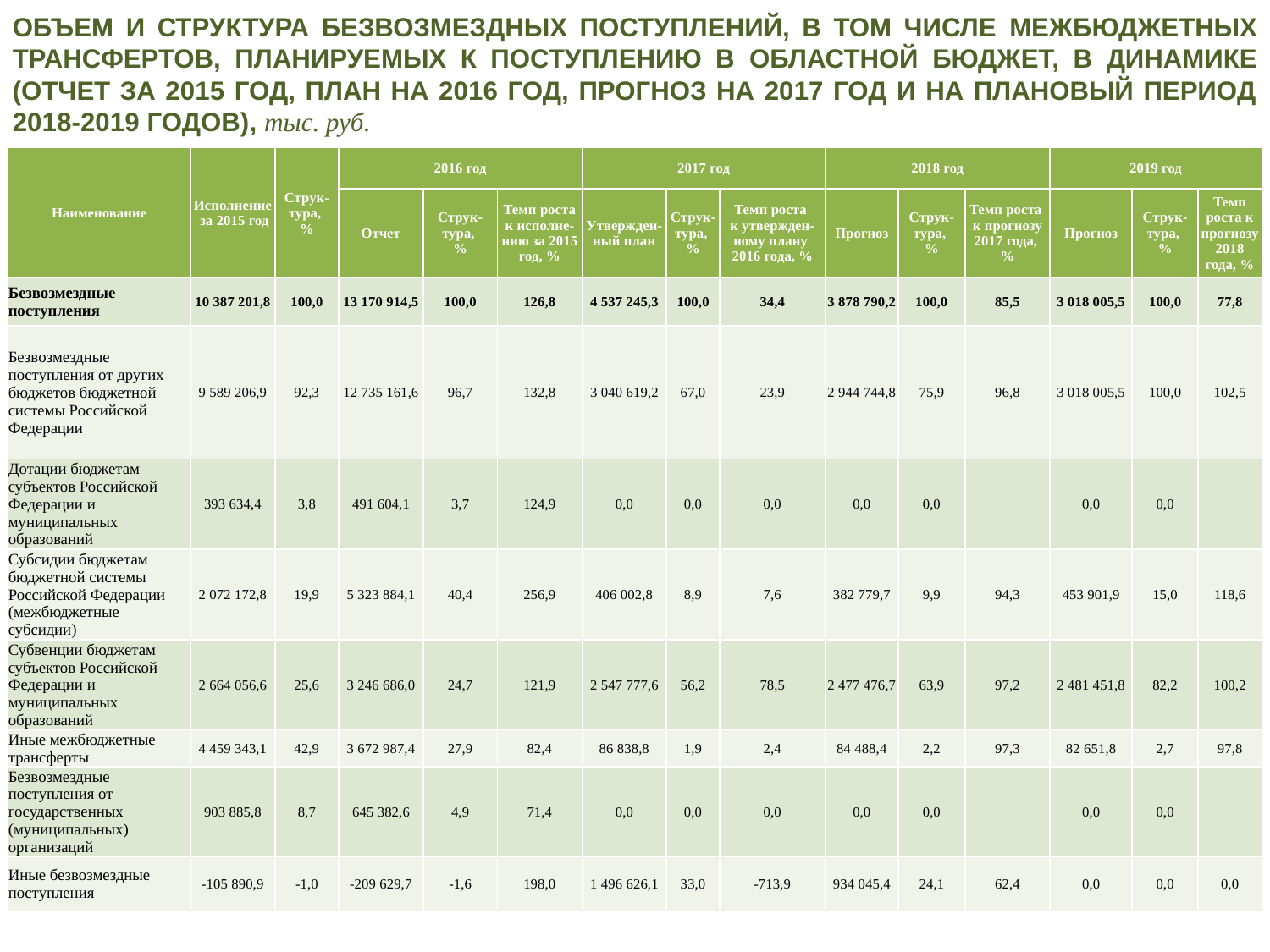

ОБЪЕМ И СТРУКТУРА БЕЗВОЗМЕЗДНЫХ ПОСТУПЛЕНИЙ, В ТОМ ЧИСЛЕ МЕЖБЮДЖЕТНЫХ ТРАНСФЕРТОВ, ПЛАНИРУЕМЫХ К ПОСТУПЛЕНИЮ В ОБЛАСТНОЙ БЮДЖЕТ, В ДИНАМИКЕ (ОТЧЕТ ЗА 2015 ГОД, ПЛАН НА 2016 ГОД, ПРОГНОЗ НА 2017 ГОД И НА ПЛАНОВЫЙ ПЕРИОД 2018-2019 ГОДОВ), тыс. руб.

| Наименование | Исполнение за 2015 год | Струк-тура, % | 2016 год |  |  | 2017 год |  |  | 2018 год |  |  | 2019 год |  |  |
| --- | --- | --- | --- | --- | --- | --- | --- | --- | --- | --- | --- | --- | --- | --- |
|  |  |  | Отчет | Струк- тура, % | Темп роста к исполне- нию за 2015 год, % | Утвержден- ный план | Струк- тура, % | Темп роста к утвержден- ному плану 2016 года, % | Прогноз | Струк- тура, % | Темп роста к прогнозу 2017 года, % | Прогноз | Струк- тура, % | Темп роста к прогнозу 2018 года, % |
| Безвозмездные поступления | 10 387 201,8 | 100,0 | 13 170 914,5 | 100,0 | 126,8 | 4 537 245,3 | 100,0 | 34,4 | 3 878 790,2 | 100,0 | 85,5 | 3 018 005,5 | 100,0 | 77,8 |
| Безвозмездные поступления от других бюджетов бюджетной системы Российской Федерации | 9 589 206,9 | 92,3 | 12 735 161,6 | 96,7 | 132,8 | 3 040 619,2 | 67,0 | 23,9 | 2 944 744,8 | 75,9 | 96,8 | 3 018 005,5 | 100,0 | 102,5 |
| Дотации бюджетам субъектов Российской Федерации и муниципальных образований | 393 634,4 | 3,8 | 491 604,1 | 3,7 | 124,9 | 0,0 | 0,0 | 0,0 | 0,0 | 0,0 |  | 0,0 | 0,0 |  |
| Субсидии бюджетам бюджетной системы Российской Федерации (межбюджетные субсидии) | 2 072 172,8 | 19,9 | 5 323 884,1 | 40,4 | 256,9 | 406 002,8 | 8,9 | 7,6 | 382 779,7 | 9,9 | 94,3 | 453 901,9 | 15,0 | 118,6 |
| Субвенции бюджетам субъектов Российской Федерации и муниципальных образований | 2 664 056,6 | 25,6 | 3 246 686,0 | 24,7 | 121,9 | 2 547 777,6 | 56,2 | 78,5 | 2 477 476,7 | 63,9 | 97,2 | 2 481 451,8 | 82,2 | 100,2 |
| Иные межбюджетные трансферты | 4 459 343,1 | 42,9 | 3 672 987,4 | 27,9 | 82,4 | 86 838,8 | 1,9 | 2,4 | 84 488,4 | 2,2 | 97,3 | 82 651,8 | 2,7 | 97,8 |
| Безвозмездные поступления от государственных (муниципальных) организаций | 903 885,8 | 8,7 | 645 382,6 | 4,9 | 71,4 | 0,0 | 0,0 | 0,0 | 0,0 | 0,0 |  | 0,0 | 0,0 |  |
| Иные безвозмездные поступления | -105 890,9 | -1,0 | -209 629,7 | -1,6 | 198,0 | 1 496 626,1 | 33,0 | -713,9 | 934 045,4 | 24,1 | 62,4 | 0,0 | 0,0 | 0,0 |